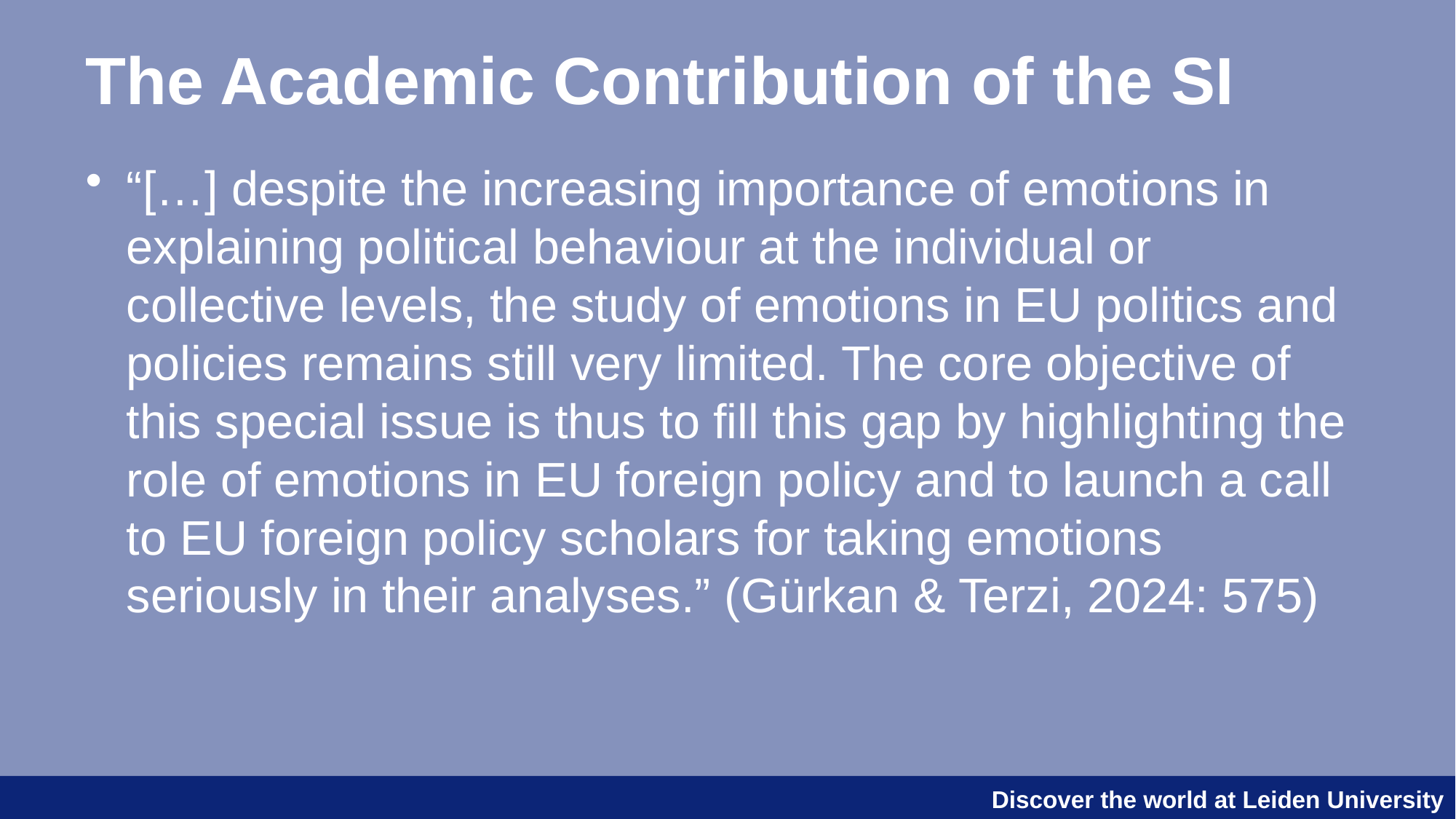

# The Academic Contribution of the SI
“[…] despite the increasing importance of emotions in explaining political behaviour at the individual or collective levels, the study of emotions in EU politics and policies remains still very limited. The core objective of this special issue is thus to fill this gap by highlighting the role of emotions in EU foreign policy and to launch a call to EU foreign policy scholars for taking emotions seriously in their analyses.” (Gürkan & Terzi, 2024: 575)